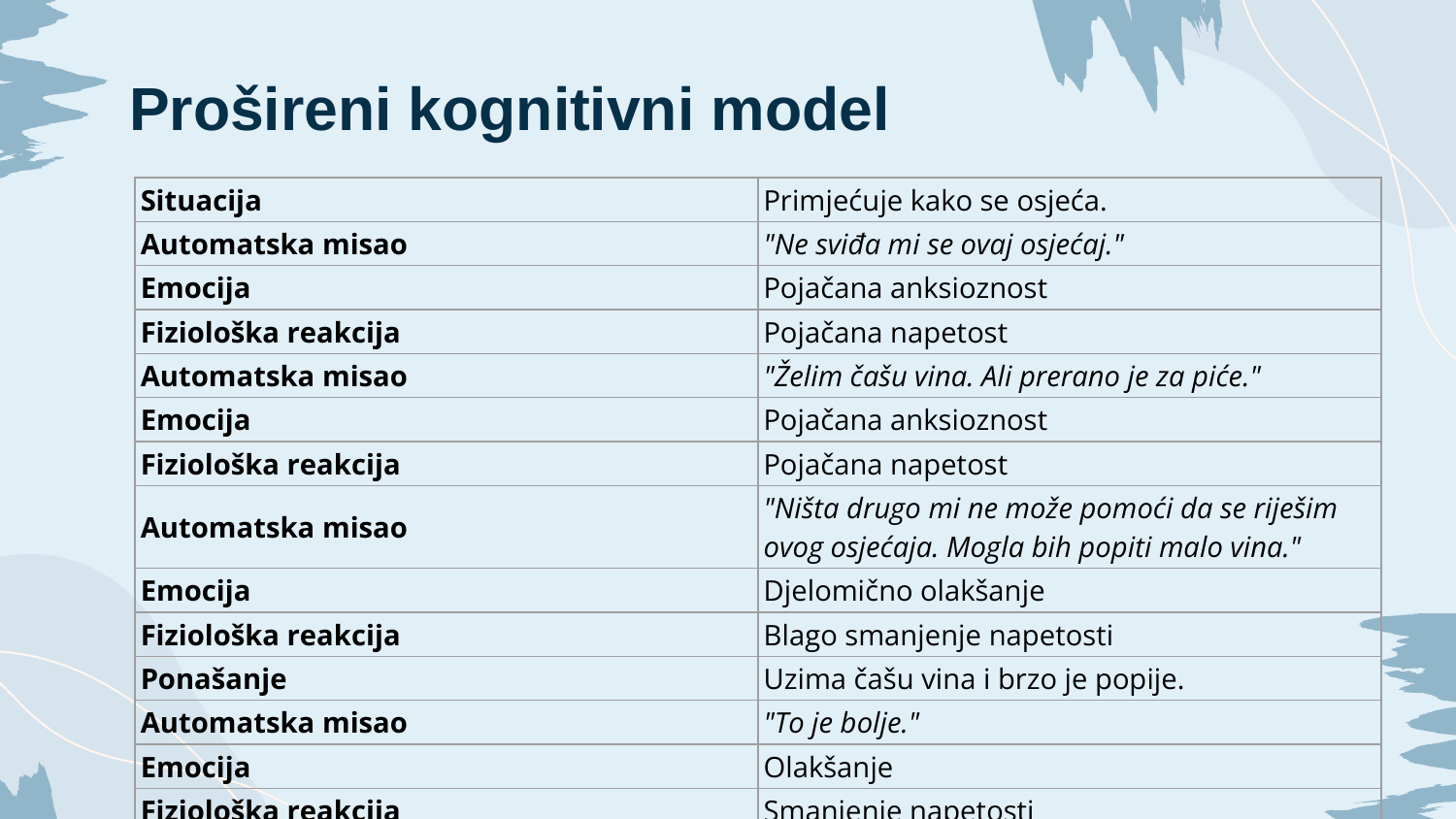

# Prošireni kognitivni model
| Situacija | Primjećuje kako se osjeća. |
| --- | --- |
| Automatska misao | "Ne sviđa mi se ovaj osjećaj." |
| Emocija | Pojačana anksioznost |
| Fiziološka reakcija | Pojačana napetost |
| Automatska misao | "Želim čašu vina. Ali prerano je za piće." |
| Emocija | Pojačana anksioznost |
| Fiziološka reakcija | Pojačana napetost |
| Automatska misao | "Ništa drugo mi ne može pomoći da se riješim ovog osjećaja. Mogla bih popiti malo vina." |
| Emocija | Djelomično olakšanje |
| Fiziološka reakcija | Blago smanjenje napetosti |
| Ponašanje | Uzima čašu vina i brzo je popije. |
| Automatska misao | "To je bolje." |
| Emocija | Olakšanje |
| Fiziološka reakcija | Smanjenje napetosti |